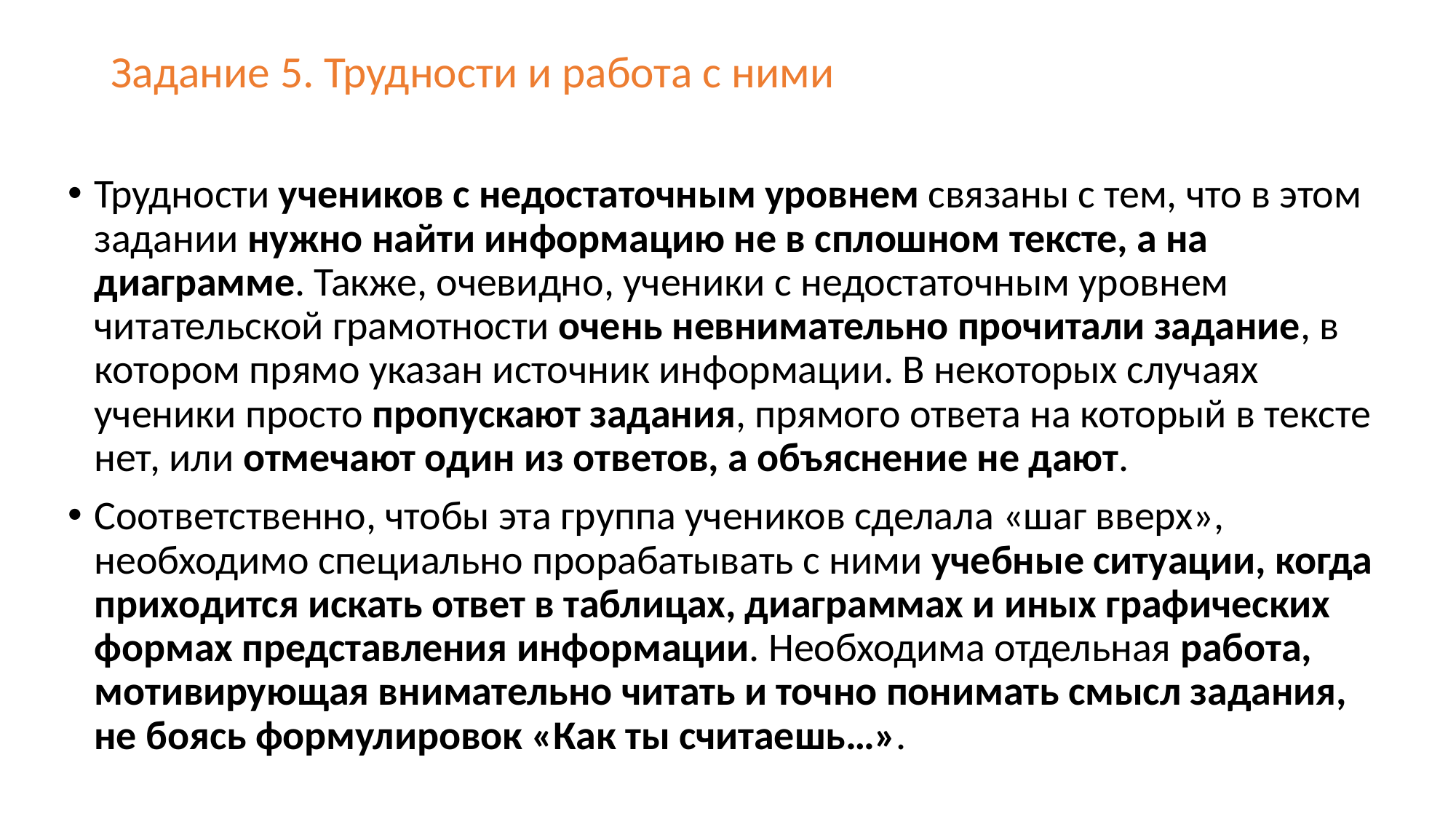

# Задание 5. Трудности и работа с ними
Трудности учеников с недостаточным уровнем связаны с тем, что в этом задании нужно найти информацию не в сплошном тексте, а на диаграмме. Также, очевидно, ученики с недостаточным уровнем читательской грамотности очень невнимательно прочитали задание, в котором прямо указан источник информации. В некоторых случаях ученики просто пропускают задания, прямого ответа на который в тексте нет, или отмечают один из ответов, а объяснение не дают.
Соответственно, чтобы эта группа учеников сделала «шаг вверх», необходимо специально прорабатывать с ними учебные ситуации, когда приходится искать ответ в таблицах, диаграммах и иных графических формах представления информации. Необходима отдельная работа, мотивирующая внимательно читать и точно понимать смысл задания, не боясь формулировок «Как ты считаешь…».